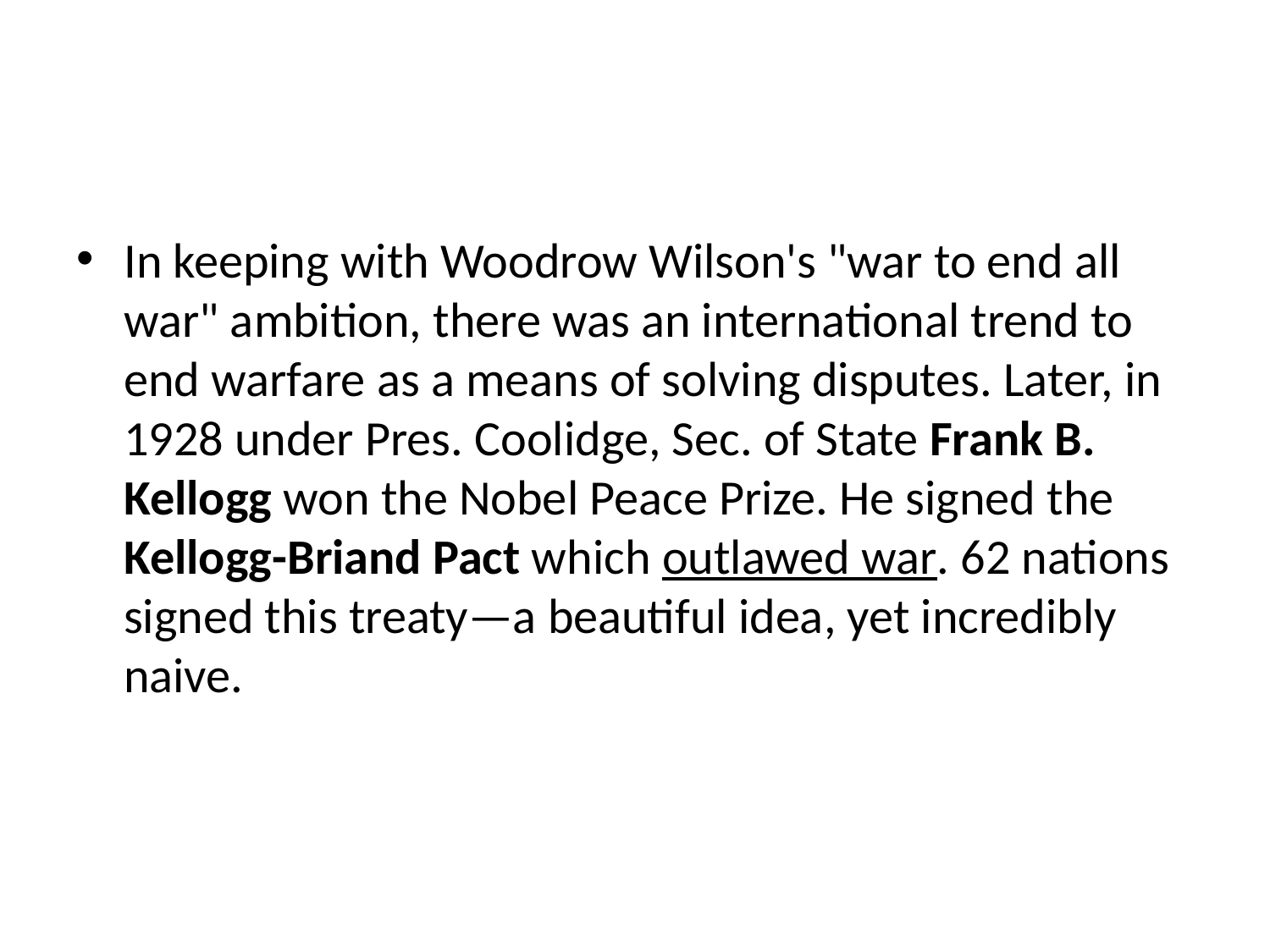

#
In keeping with Woodrow Wilson's "war to end all war" ambition, there was an international trend to end warfare as a means of solving disputes. Later, in 1928 under Pres. Coolidge, Sec. of State Frank B. Kellogg won the Nobel Peace Prize. He signed the Kellogg-Briand Pact which outlawed war. 62 nations signed this treaty—a beautiful idea, yet incredibly naive.